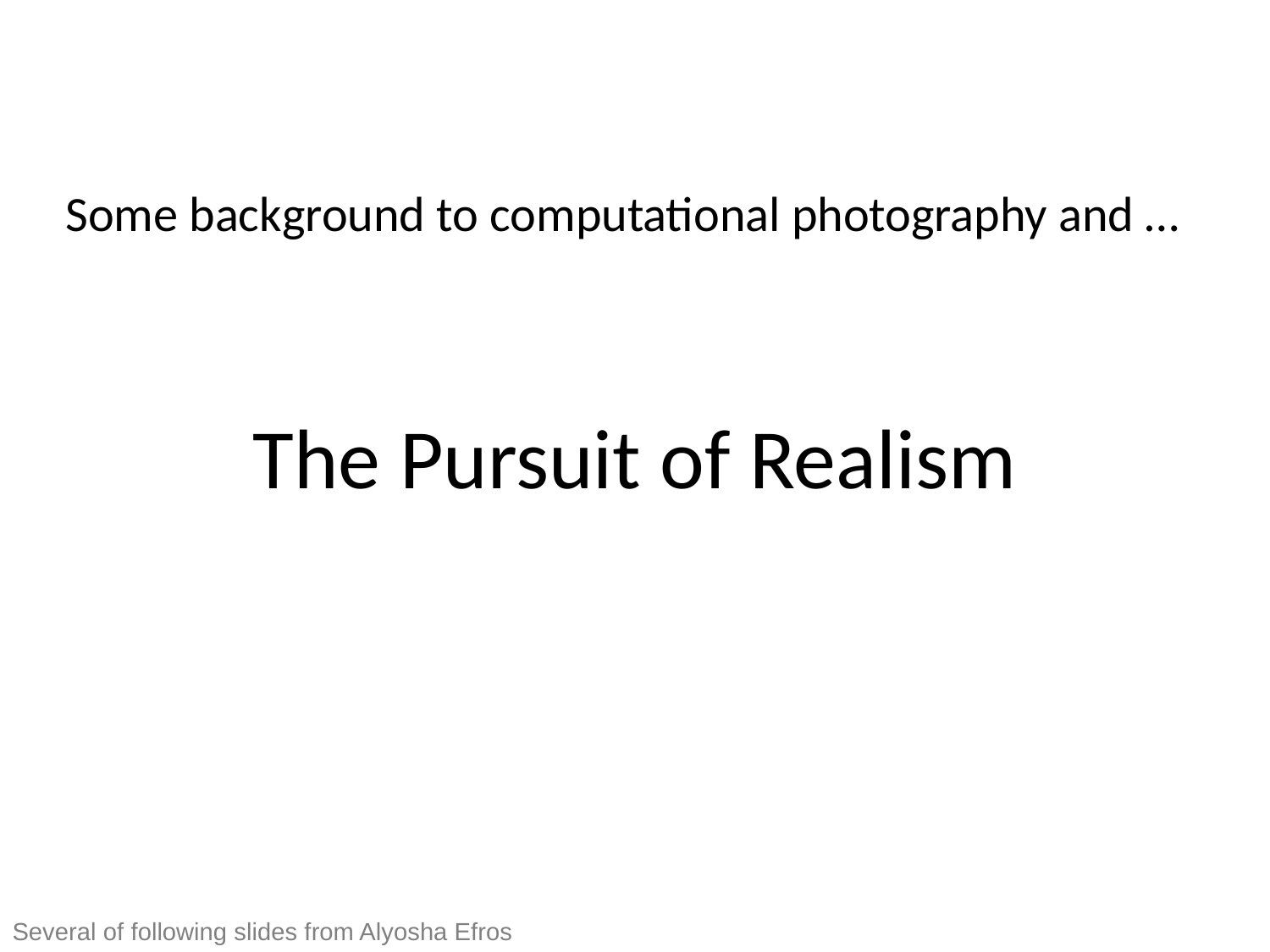

# Some background to computational photography and …

The Pursuit of Realism
Several of following slides from Alyosha Efros